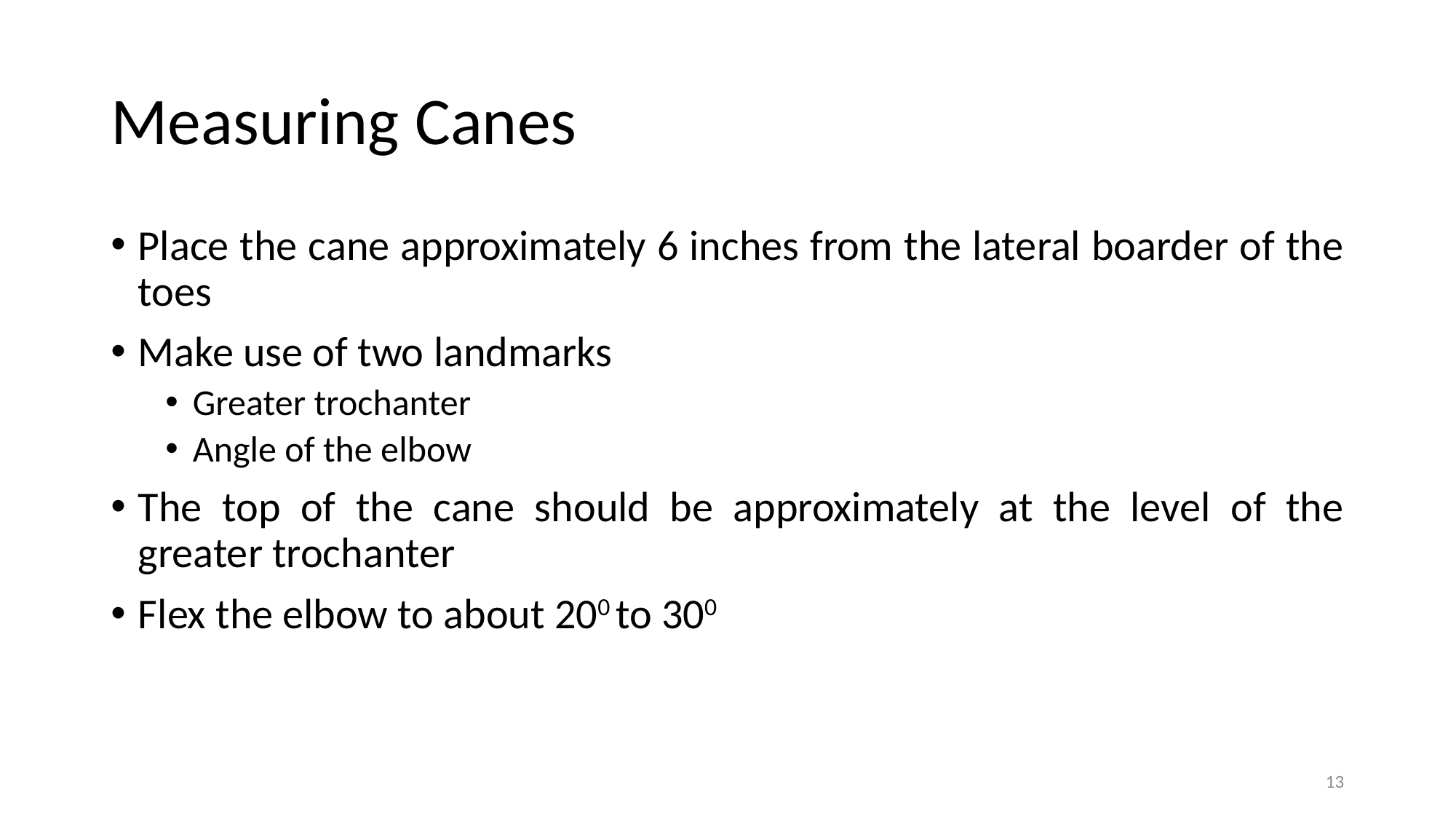

# Measuring Canes
Place the cane approximately 6 inches from the lateral boarder of the toes
Make use of two landmarks
Greater trochanter
Angle of the elbow
The top of the cane should be approximately at the level of the greater trochanter
Flex the elbow to about 200 to 300

13